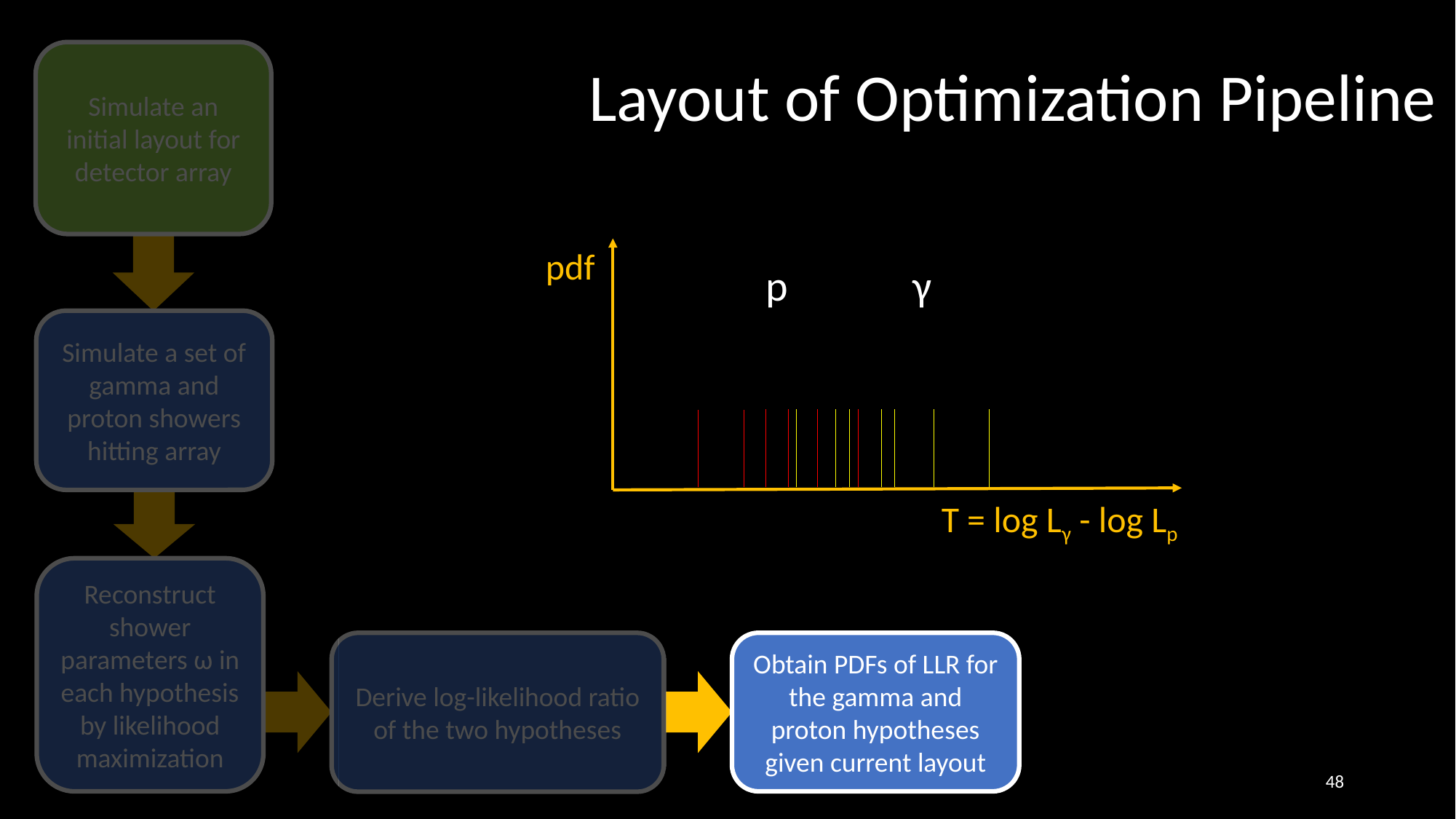

# Layout of Optimization Pipeline

Simulate an initial layout for detector array

pdf
p             γ
Simulate a set of gamma and proton showers hitting array

T = log Lγ - log Lp
Reconstruct shower parameters ω in each hypothesis by likelihood maximization

Derive log-likelihood ratio of the two hypotheses
Obtain PDFs of LLR for the gamma and proton hypotheses given current layout

48